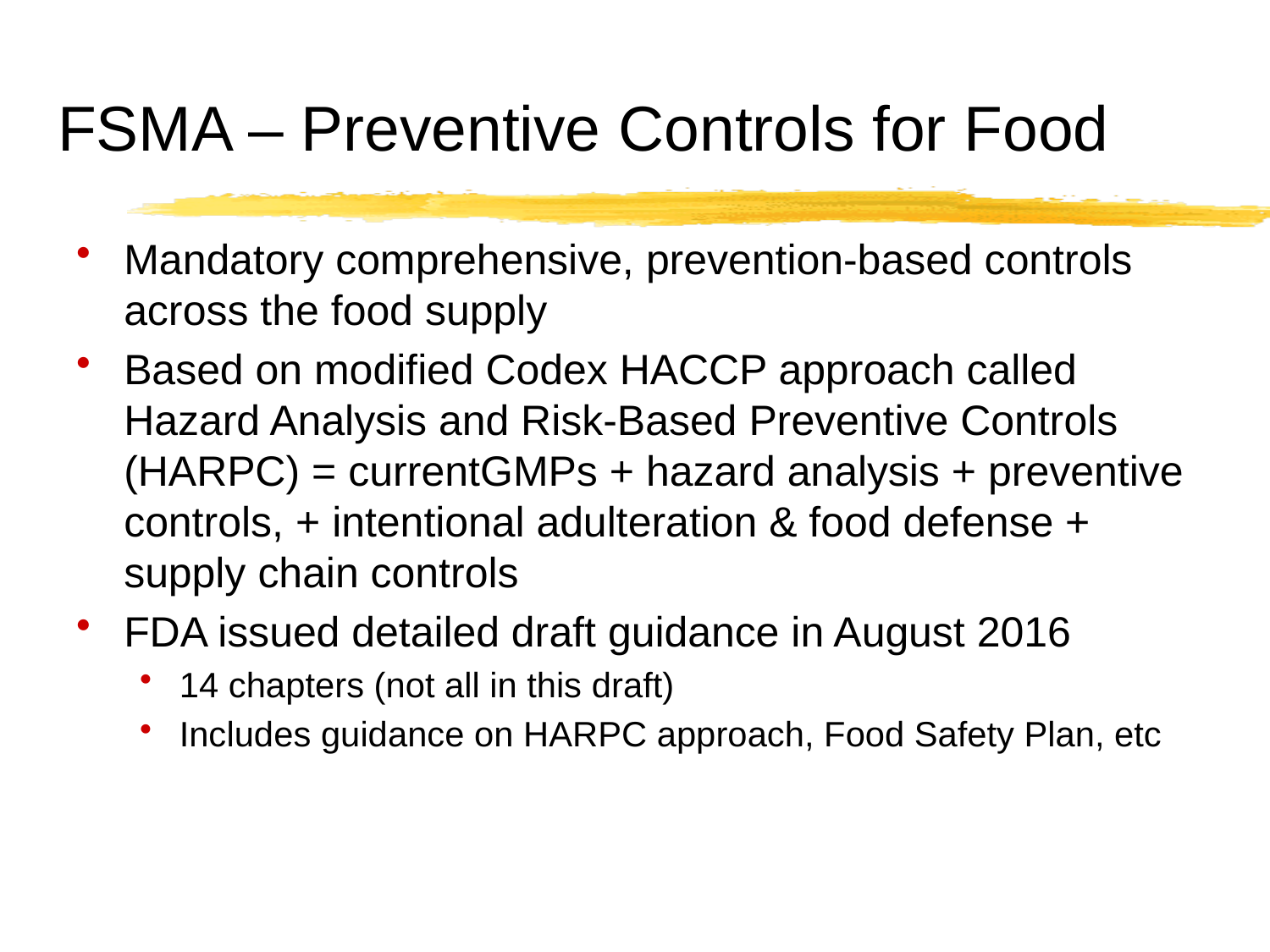

# FSMA – Preventive Controls for Food
Mandatory comprehensive, prevention-based controls across the food supply
Based on modified Codex HACCP approach called Hazard Analysis and Risk-Based Preventive Controls (HARPC) = currentGMPs + hazard analysis + preventive controls, + intentional adulteration & food defense + supply chain controls
FDA issued detailed draft guidance in August 2016
14 chapters (not all in this draft)
Includes guidance on HARPC approach, Food Safety Plan, etc